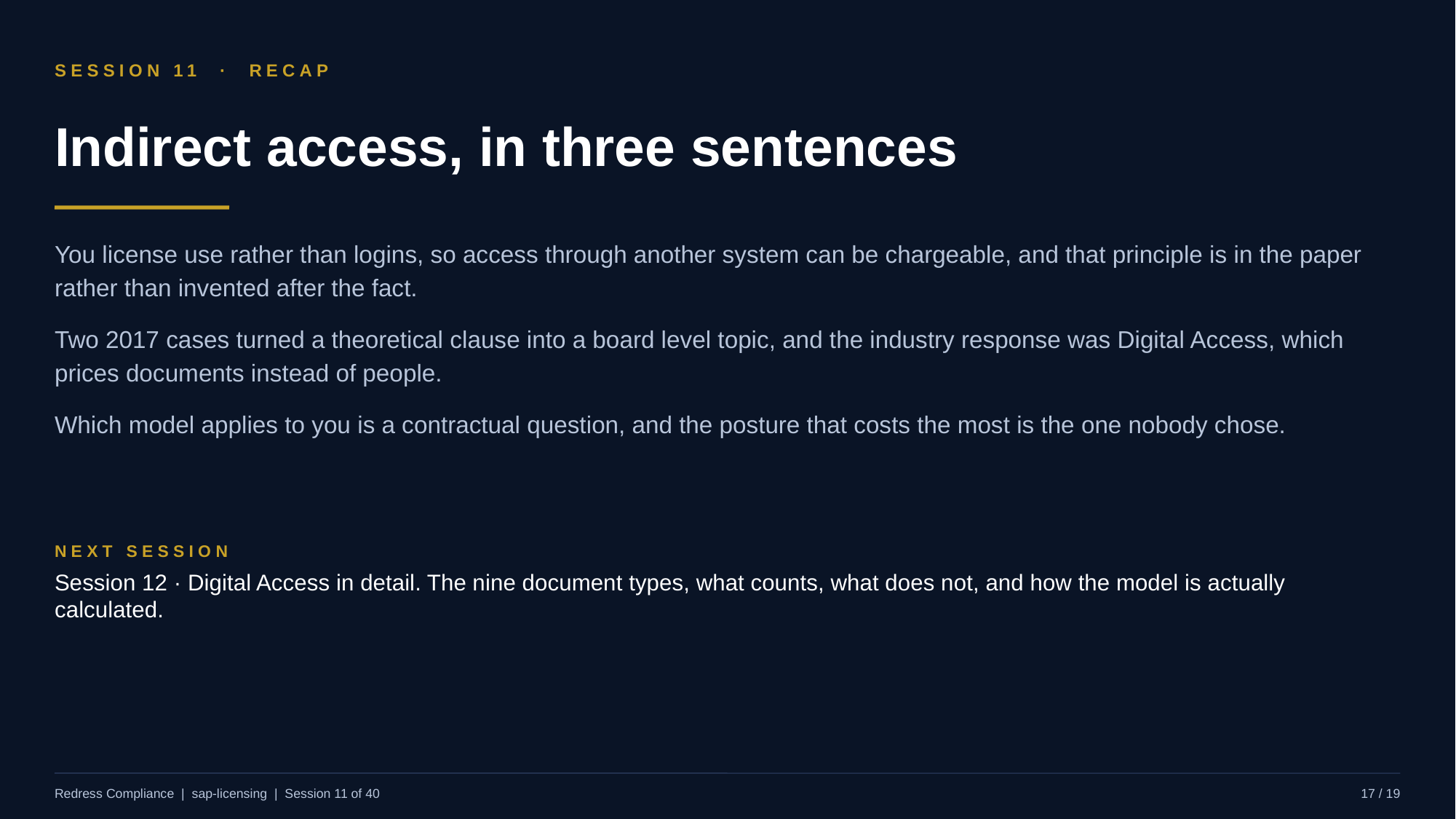

SESSION 11  ·  RECAP
Indirect access, in three sentences

You license use rather than logins, so access through another system can be chargeable, and that principle is in the paper rather than invented after the fact.
Two 2017 cases turned a theoretical clause into a board level topic, and the industry response was Digital Access, which prices documents instead of people.
Which model applies to you is a contractual question, and the posture that costs the most is the one nobody chose.
NEXT SESSION
Session 12 · Digital Access in detail. The nine document types, what counts, what does not, and how the model is actually calculated.

Redress Compliance  |  sap-licensing  |  Session 11 of 40
17 / 19